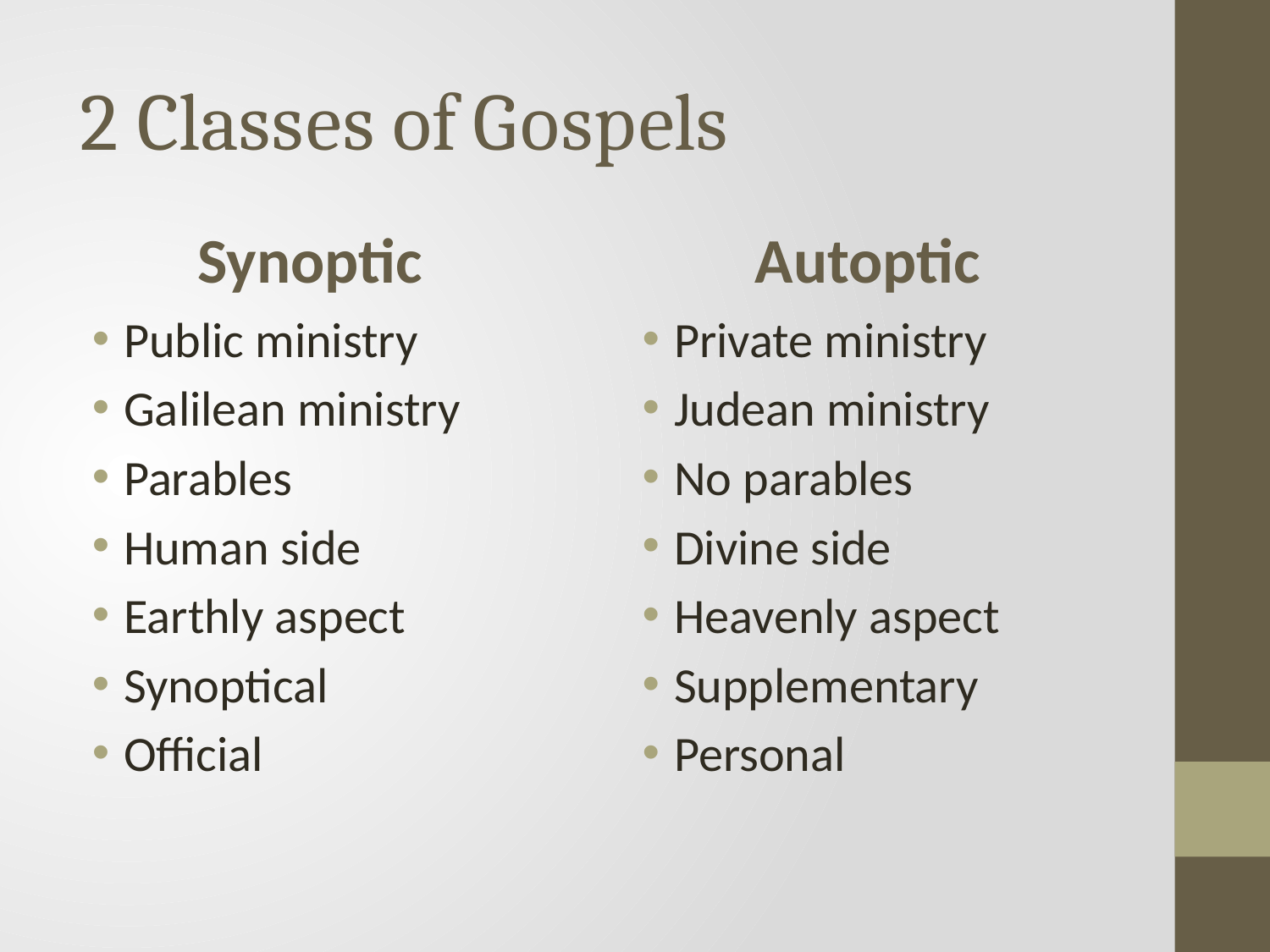

# 2 Classes of Gospels
Synoptic
Autoptic
Public ministry
Galilean ministry
Parables
Human side
Earthly aspect
Synoptical
Official
Private ministry
Judean ministry
No parables
Divine side
Heavenly aspect
Supplementary
Personal